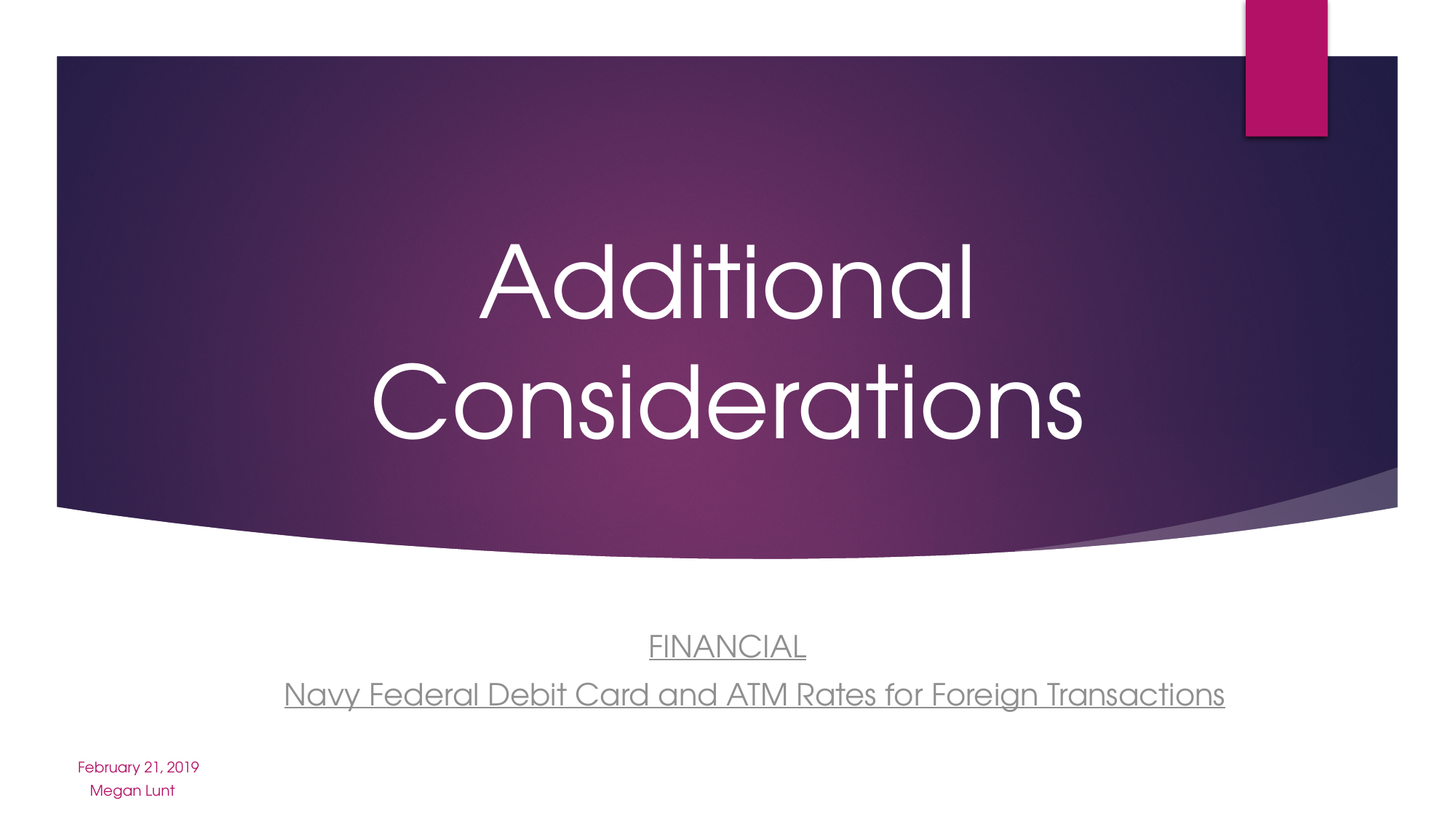

# Additional Considerations

Financial
Navy Federal Debit Card and ATM Rates for Foreign Transactions

February 21, 2019
   Megan Lunt